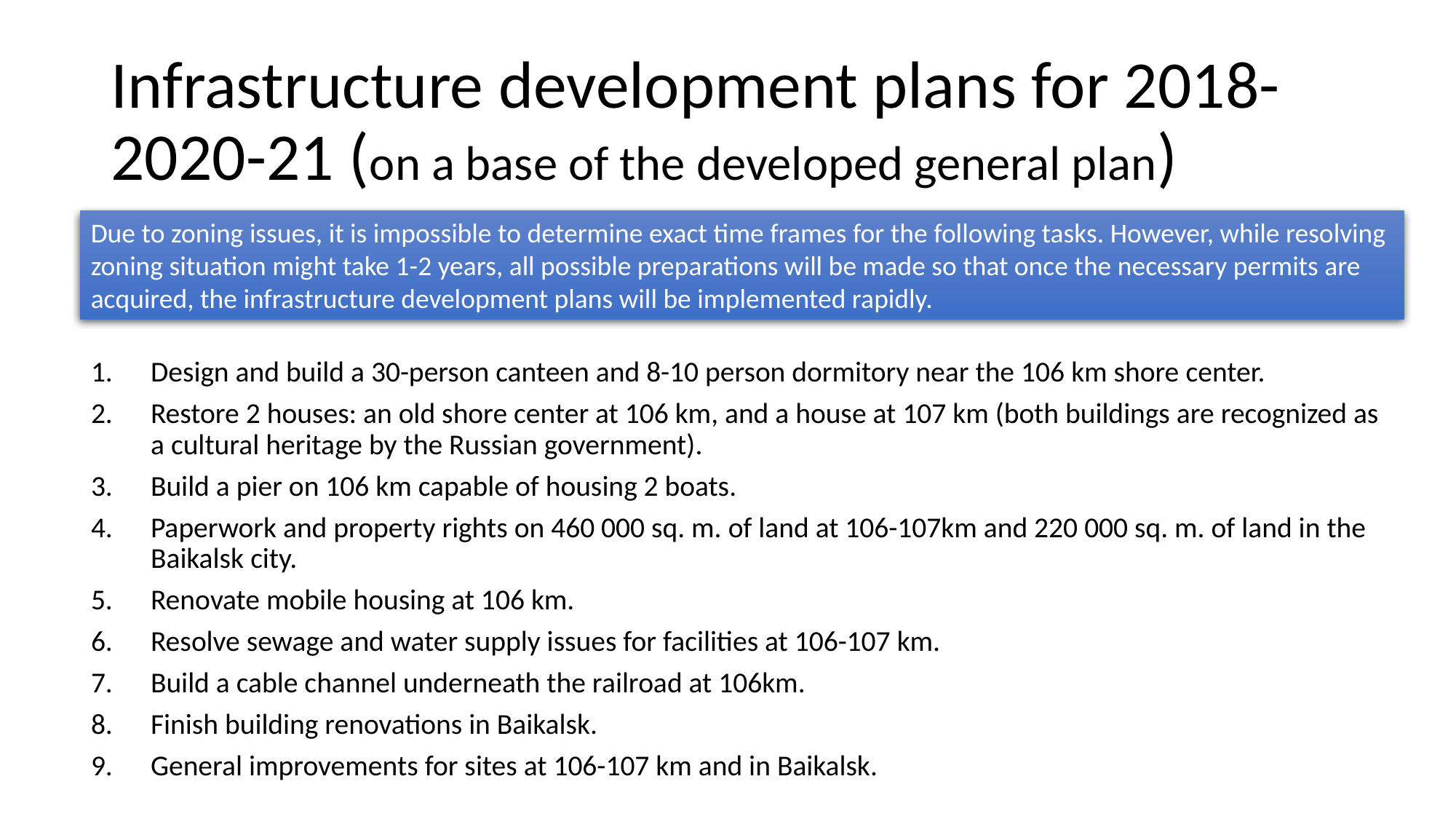

# Infrastructure development plans for 2018-2020-21 (on a base of the developed general plan)
Due to zoning issues, it is impossible to determine exact time frames for the following tasks. However, while resolving zoning situation might take 1-2 years, all possible preparations will be made so that once the necessary permits are acquired, the infrastructure development plans will be implemented rapidly.
Design and build a 30-person canteen and 8-10 person dormitory near the 106 km shore center.
Restore 2 houses: an old shore center at 106 km, and a house at 107 km (both buildings are recognized as a cultural heritage by the Russian government).
Build a pier on 106 km capable of housing 2 boats.
Paperwork and property rights on 460 000 sq. m. of land at 106-107km and 220 000 sq. m. of land in the Baikalsk city.
Renovate mobile housing at 106 km.
Resolve sewage and water supply issues for facilities at 106-107 km.
Build a cable channel underneath the railroad at 106km.
Finish building renovations in Baikalsk.
General improvements for sites at 106-107 km and in Baikalsk.